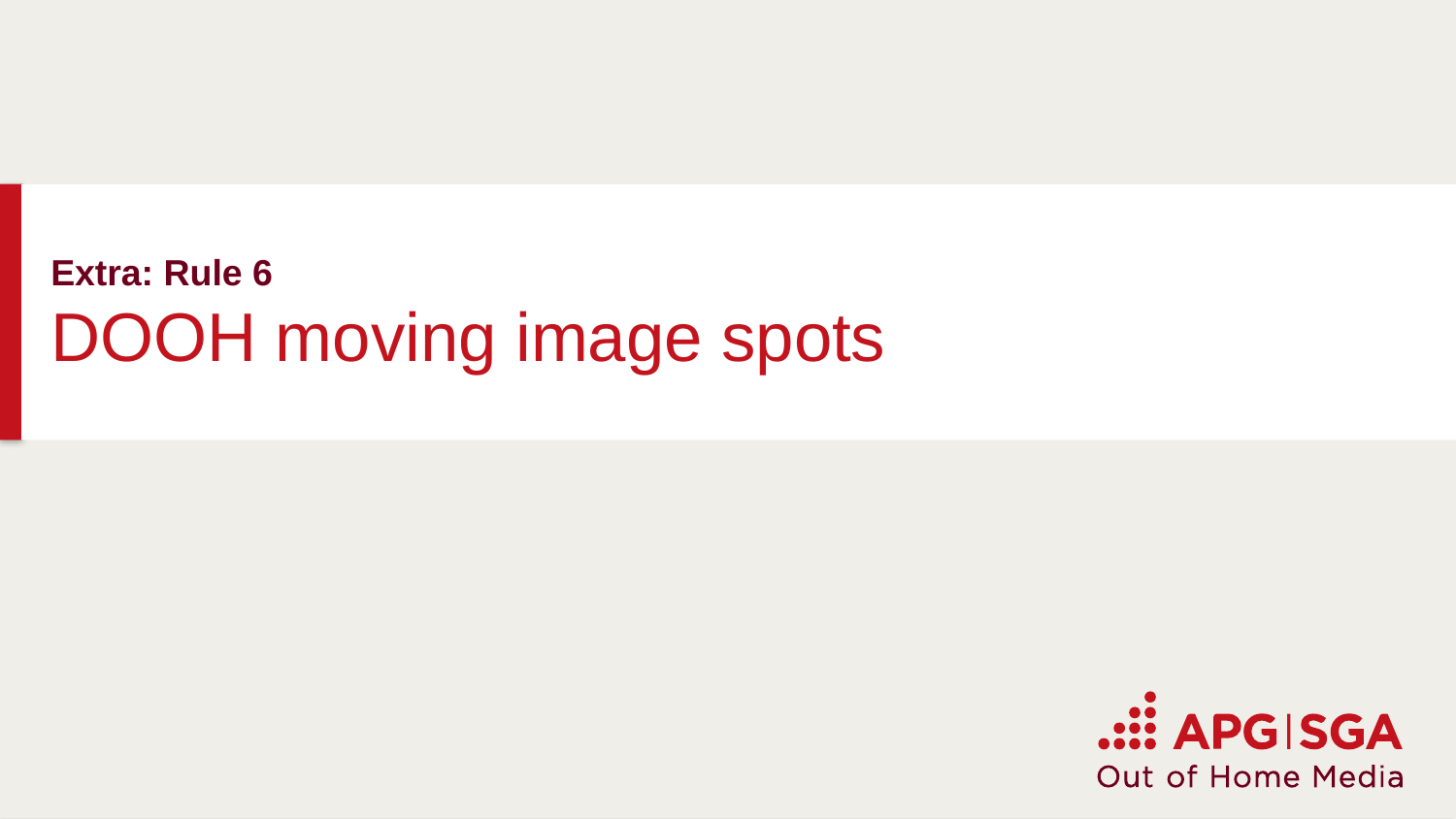

# Extra: Rule 6 DOOH moving image spots